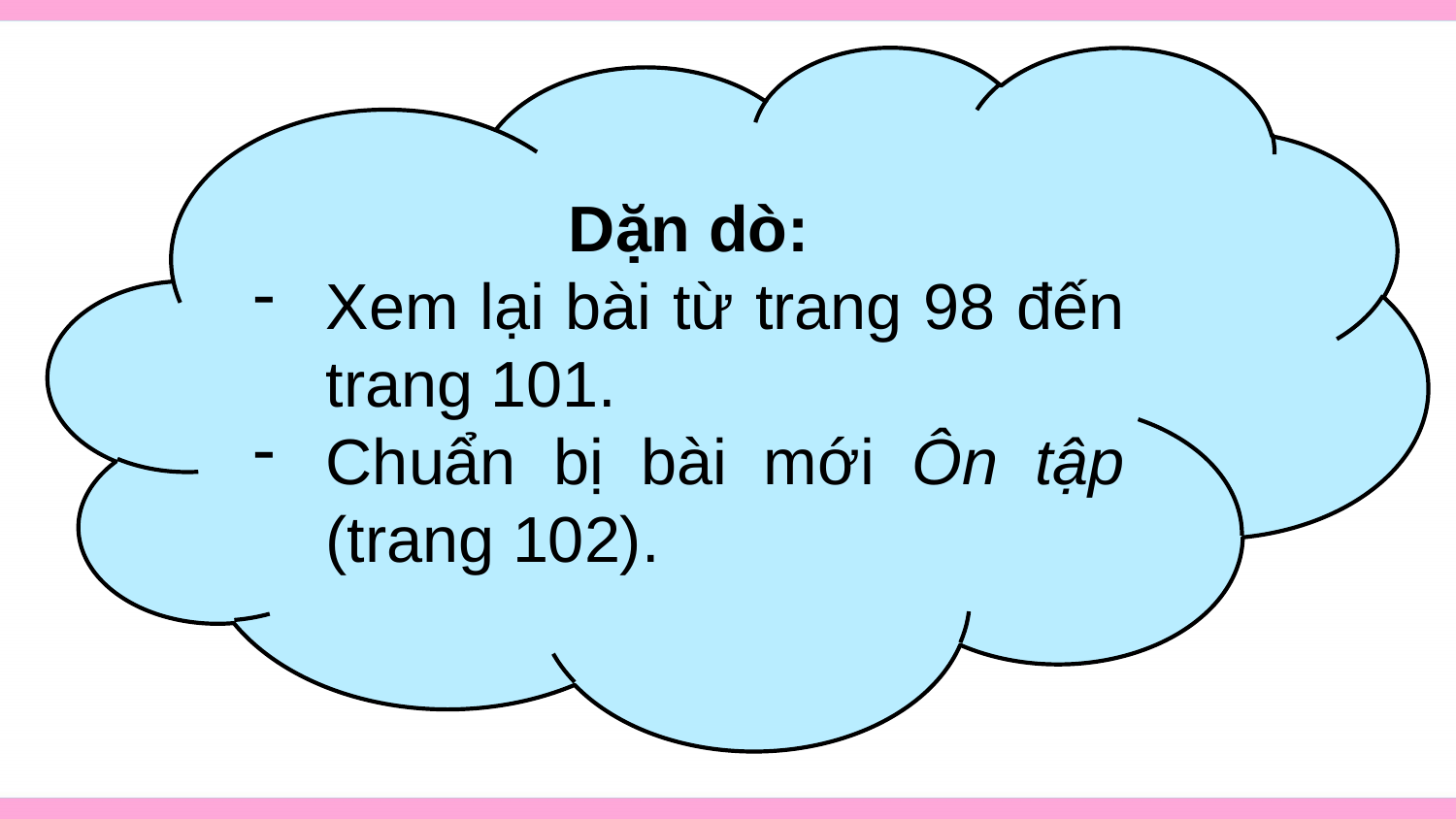

Dặn dò:
Xem lại bài từ trang 98 đến trang 101.
Chuẩn bị bài mới Ôn tập (trang 102).